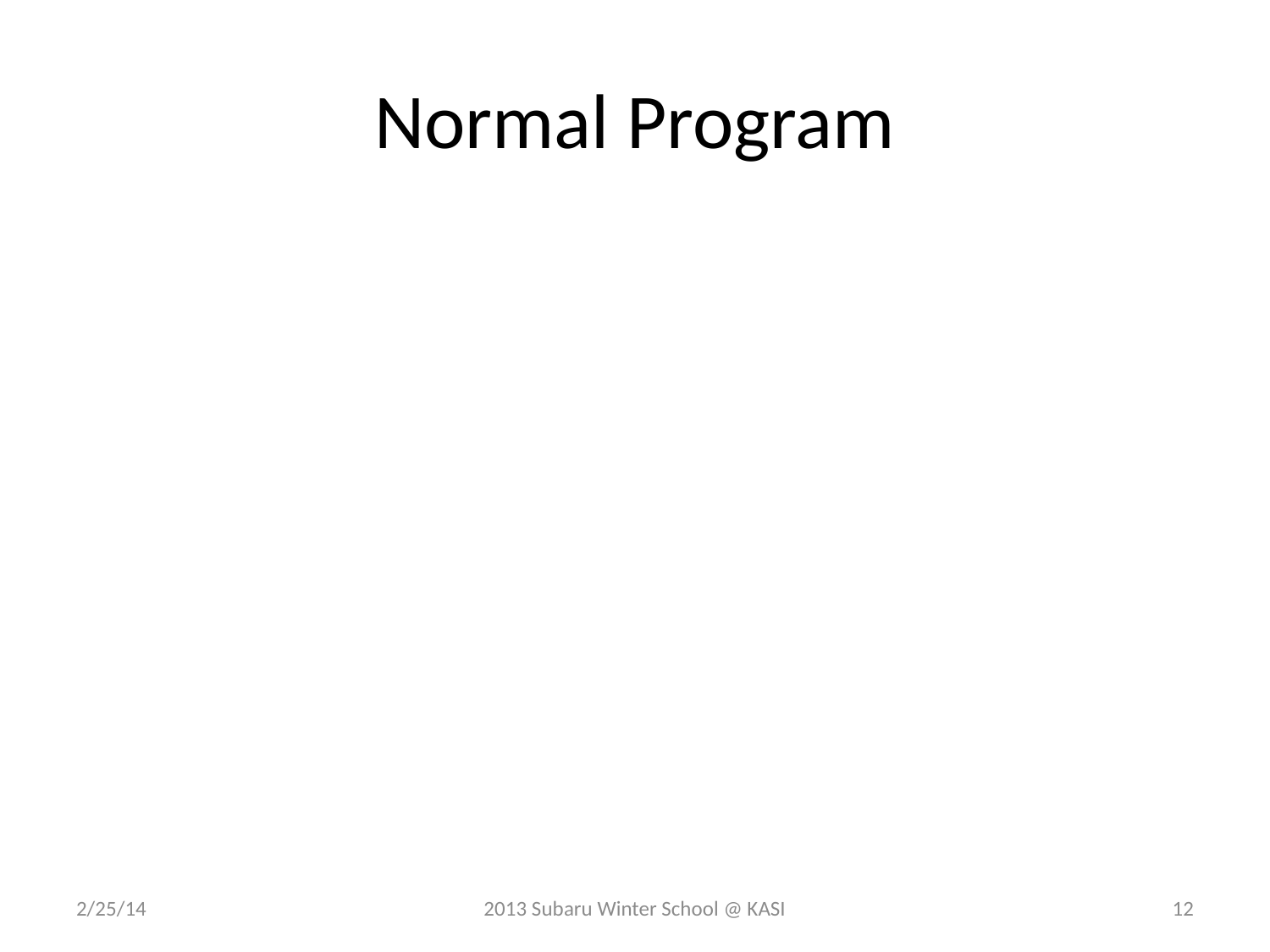

# Normal Program

2/25/14
2013 Subaru Winter School @ KASI
12